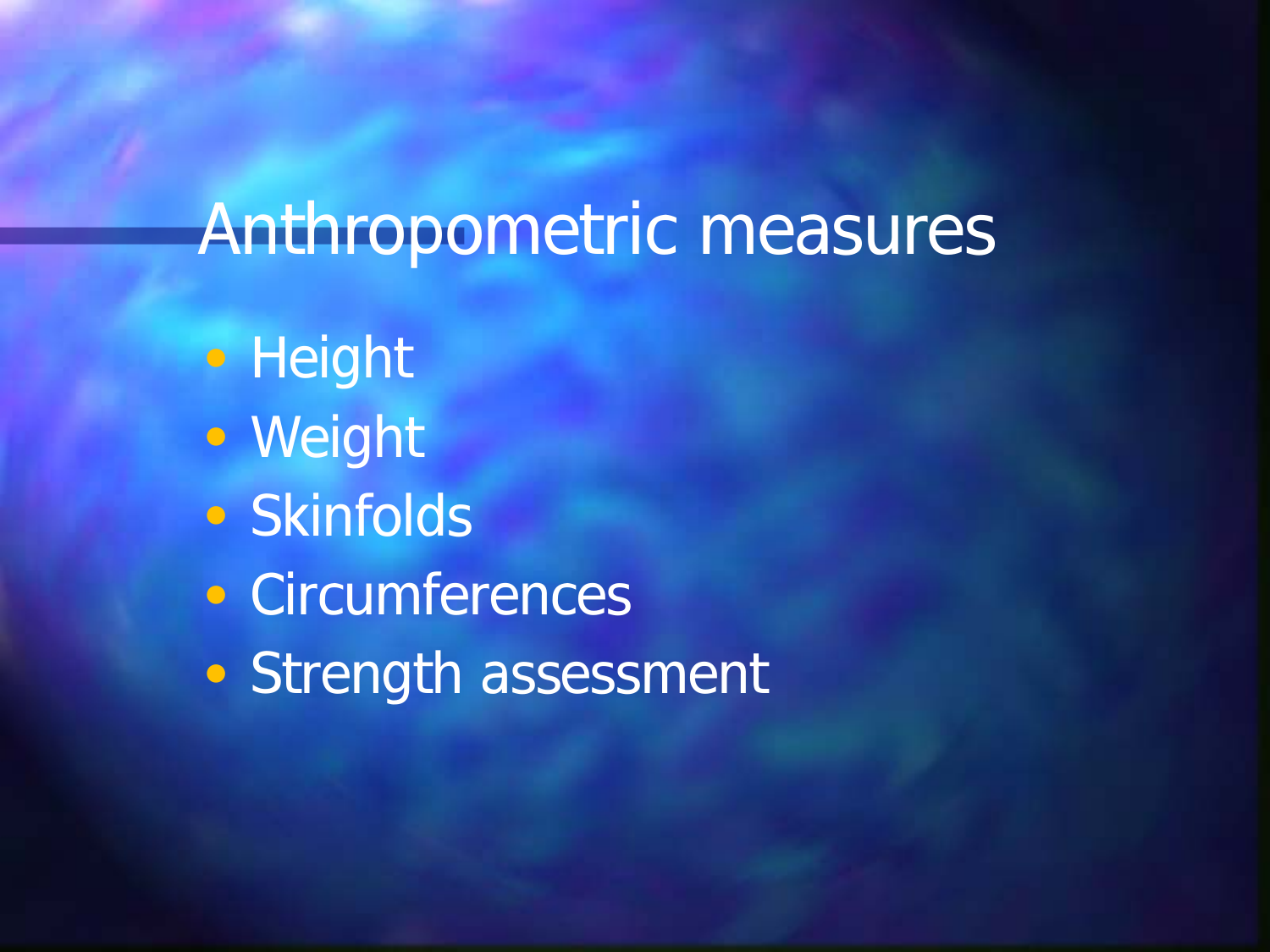

# Anthropometric measures
Height
Weight
Skinfolds
Circumferences
Strength assessment